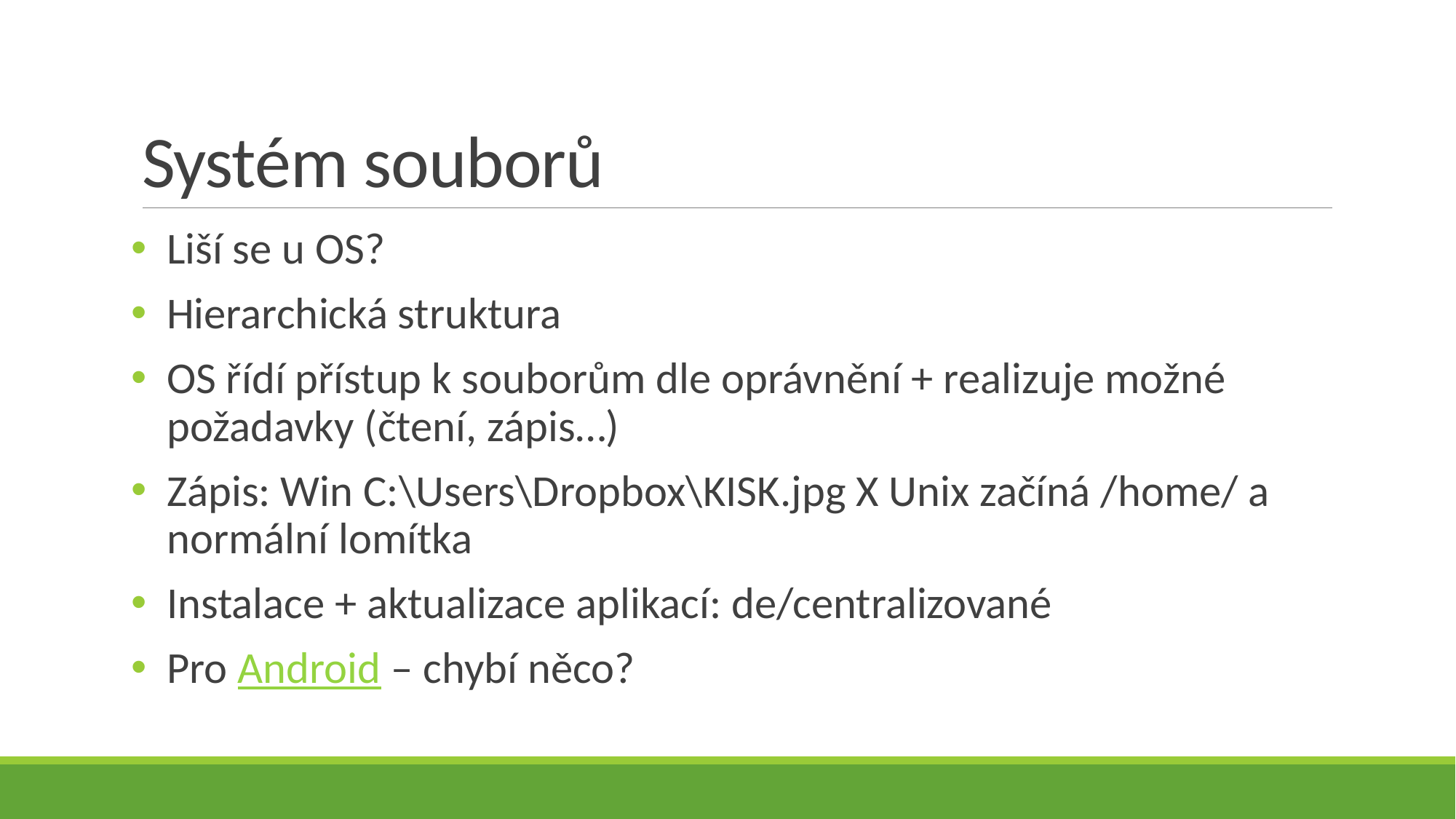

# Systém souborů
Liší se u OS?
Hierarchická struktura
OS řídí přístup k souborům dle oprávnění + realizuje možné požadavky (čtení, zápis…)
Zápis: Win C:\Users\Dropbox\KISK.jpg X Unix začíná /home/ a normální lomítka
Instalace + aktualizace aplikací: de/centralizované
Pro Android – chybí něco?